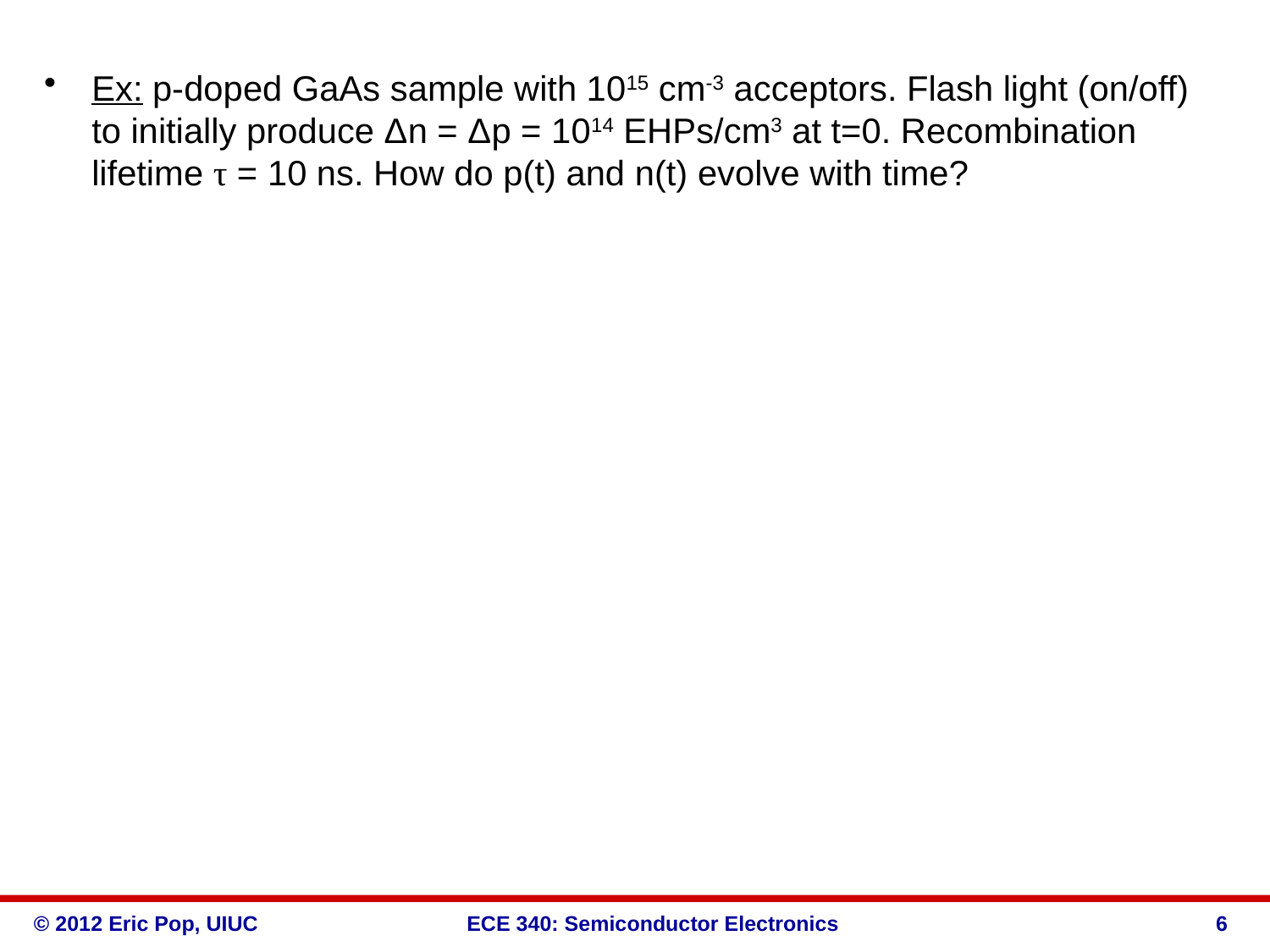

Ex: p-doped GaAs sample with 1015 cm-3 acceptors. Flash light (on/off) to initially produce Δn = Δp = 1014 EHPs/cm3 at t=0. Recombination lifetime τ = 10 ns. How do p(t) and n(t) evolve with time?
6